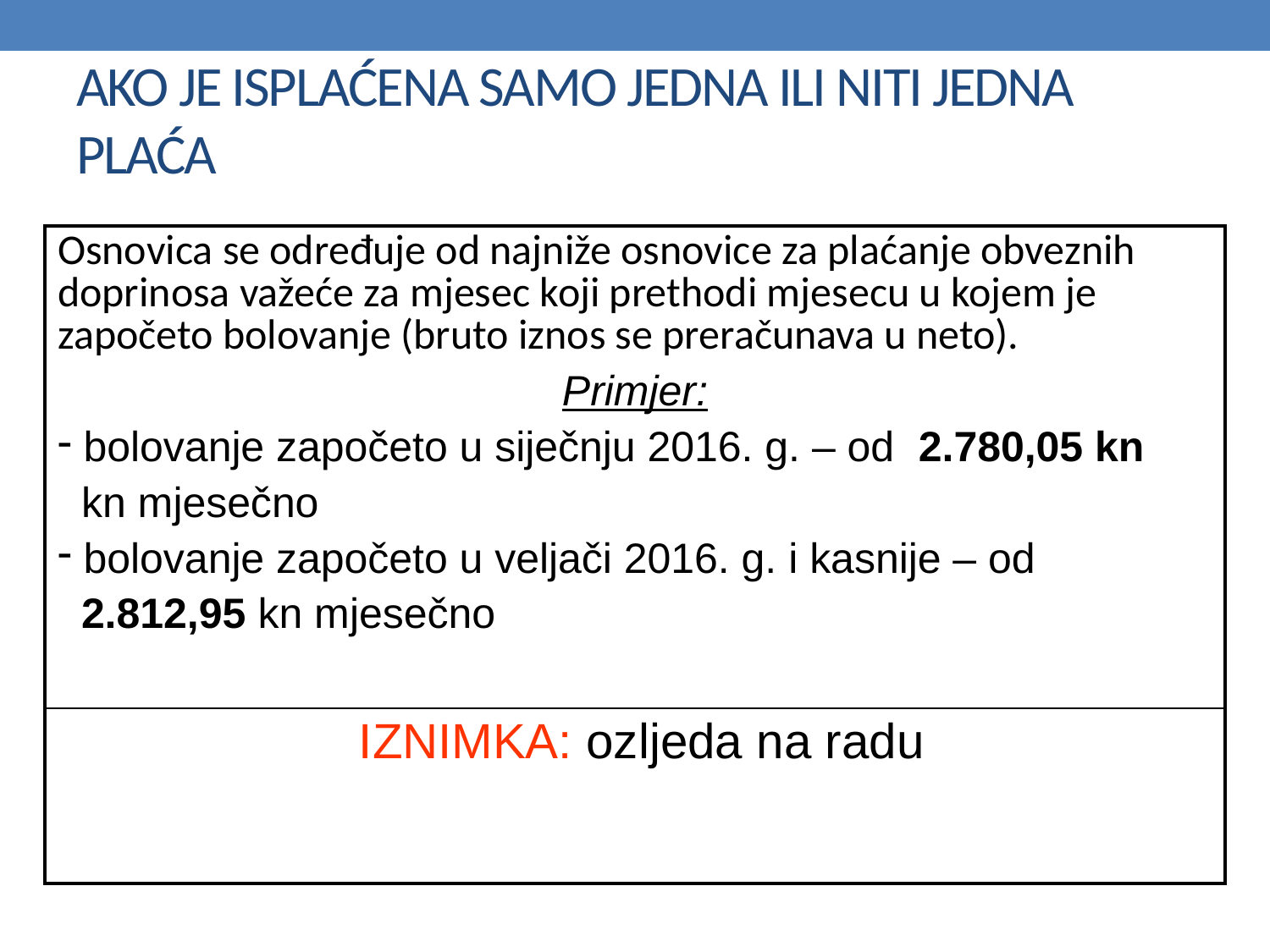

# AKO JE ISPLAĆENA SAMO JEDNA ILI NITI JEDNA PLAĆA
| Osnovica se određuje od najniže osnovice za plaćanje obveznih doprinosa važeće za mjesec koji prethodi mjesecu u kojem je započeto bolovanje (bruto iznos se preračunava u neto). Primjer: bolovanje započeto u siječnju 2016. g. – od 2.780,05 kn kn mjesečno bolovanje započeto u veljači 2016. g. i kasnije – od 2.812,95 kn mjesečno |
| --- |
| IZNIMKA: ozljeda na radu |